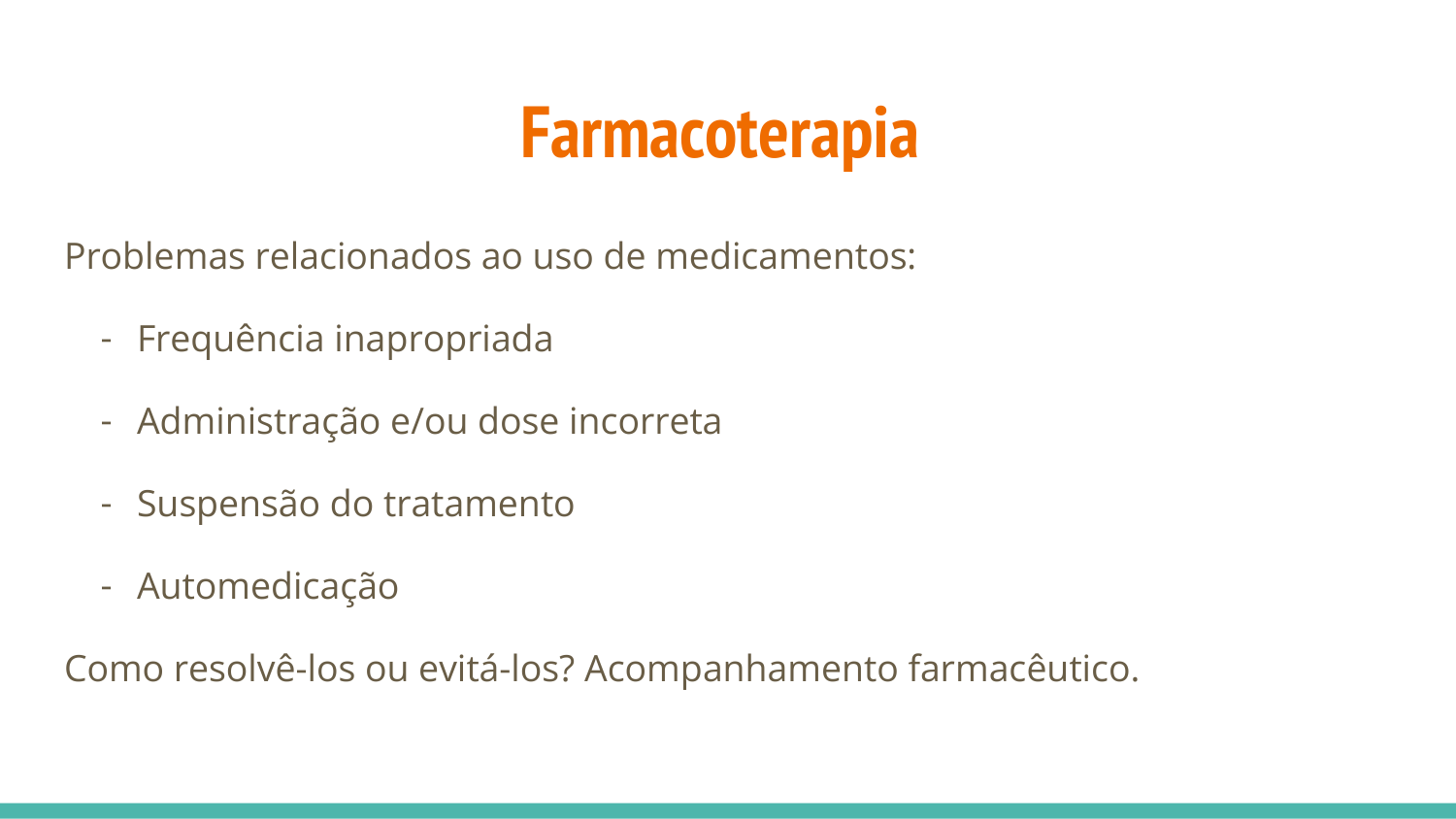

# Farmacoterapia
Problemas relacionados ao uso de medicamentos:
Frequência inapropriada
Administração e/ou dose incorreta
Suspensão do tratamento
Automedicação
Como resolvê-los ou evitá-los? Acompanhamento farmacêutico.